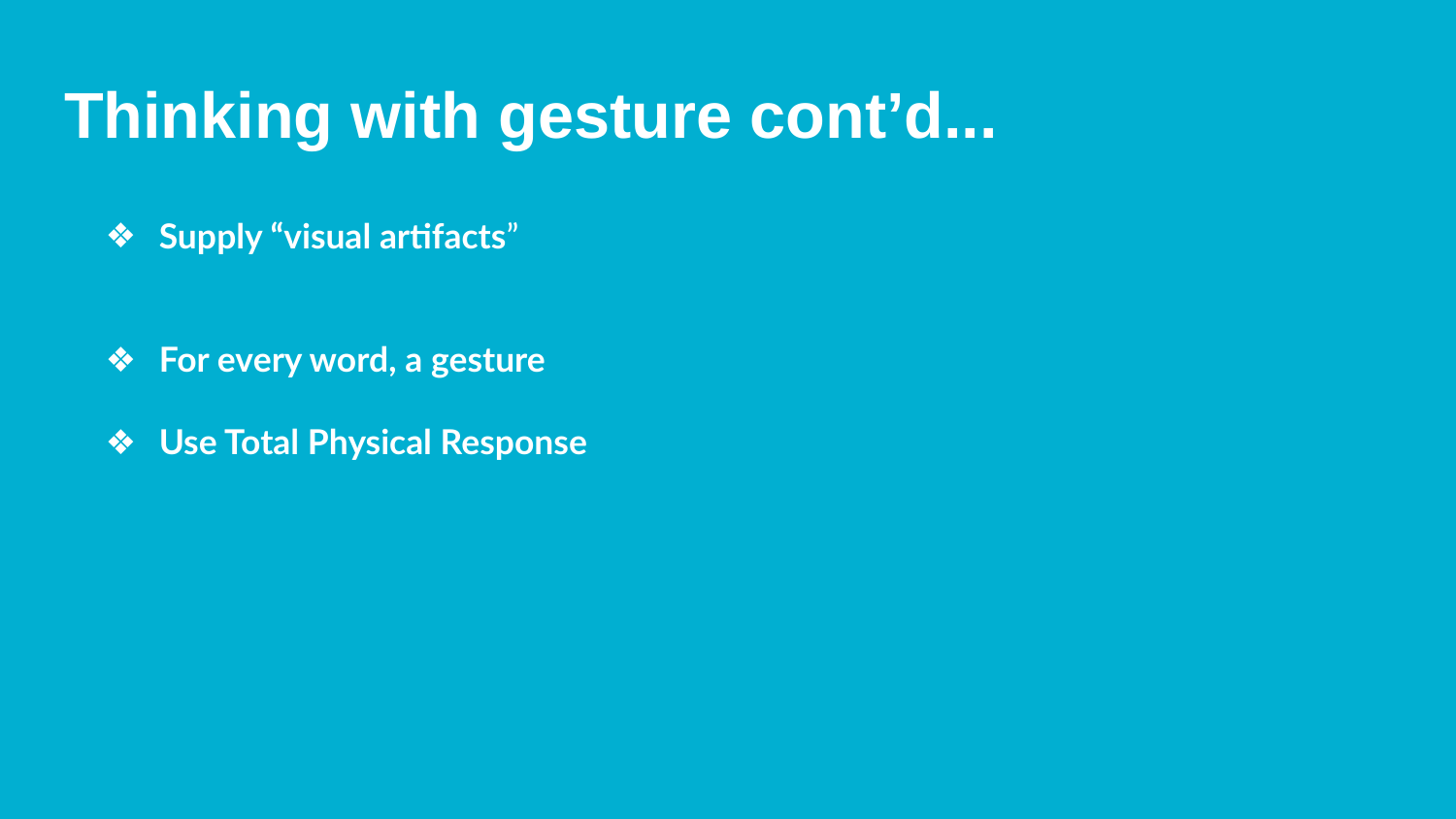

# Thinking with gesture cont’d...
Supply “visual artifacts”

For every word, a gesture
Use Total Physical Response